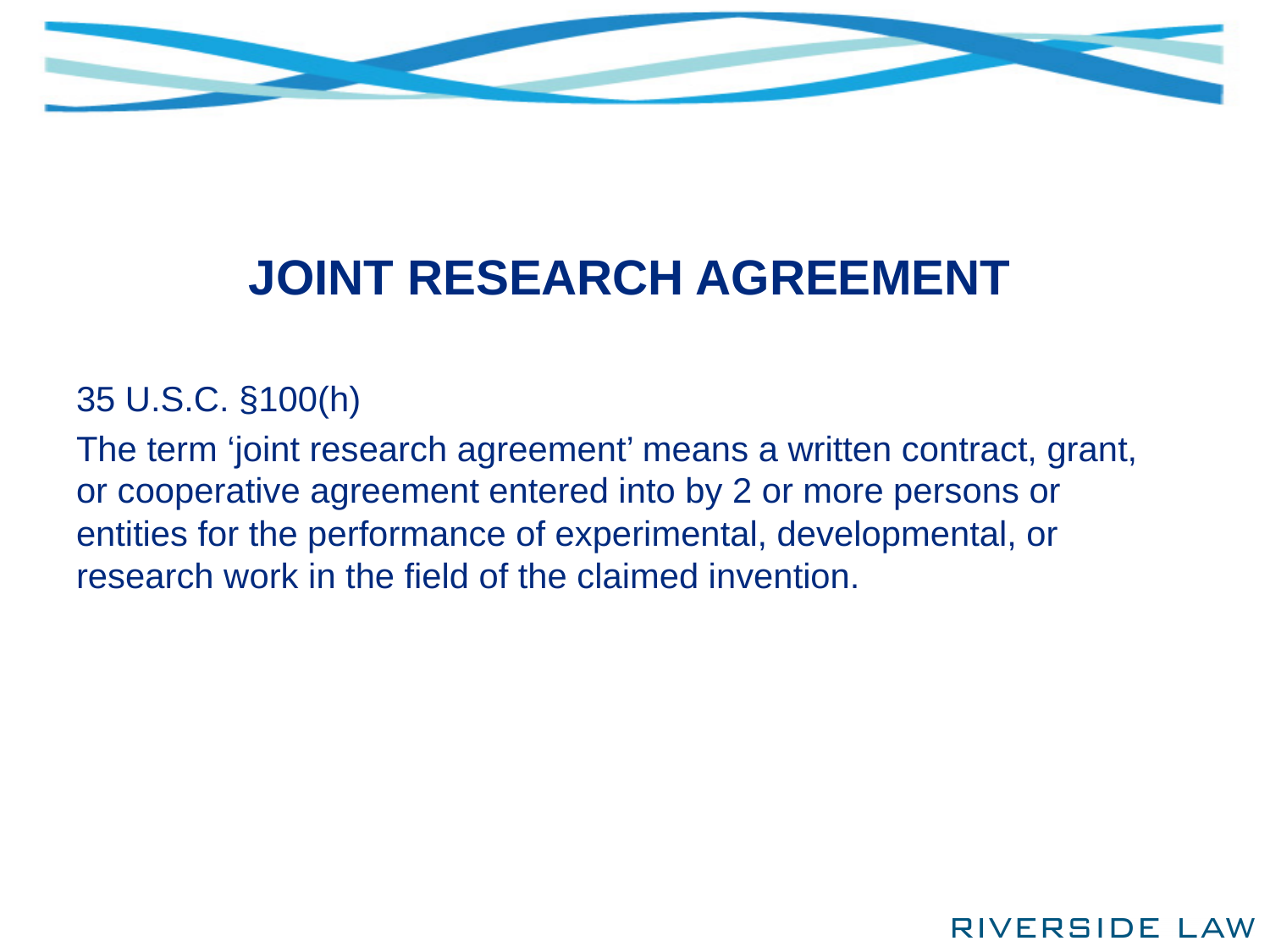

# JOINT RESEARCH AGREEMENT
35 U.S.C. §100(h)
The term ‘joint research agreement’ means a written contract, grant, or cooperative agreement entered into by 2 or more persons or entities for the performance of experimental, developmental, or research work in the field of the claimed invention.